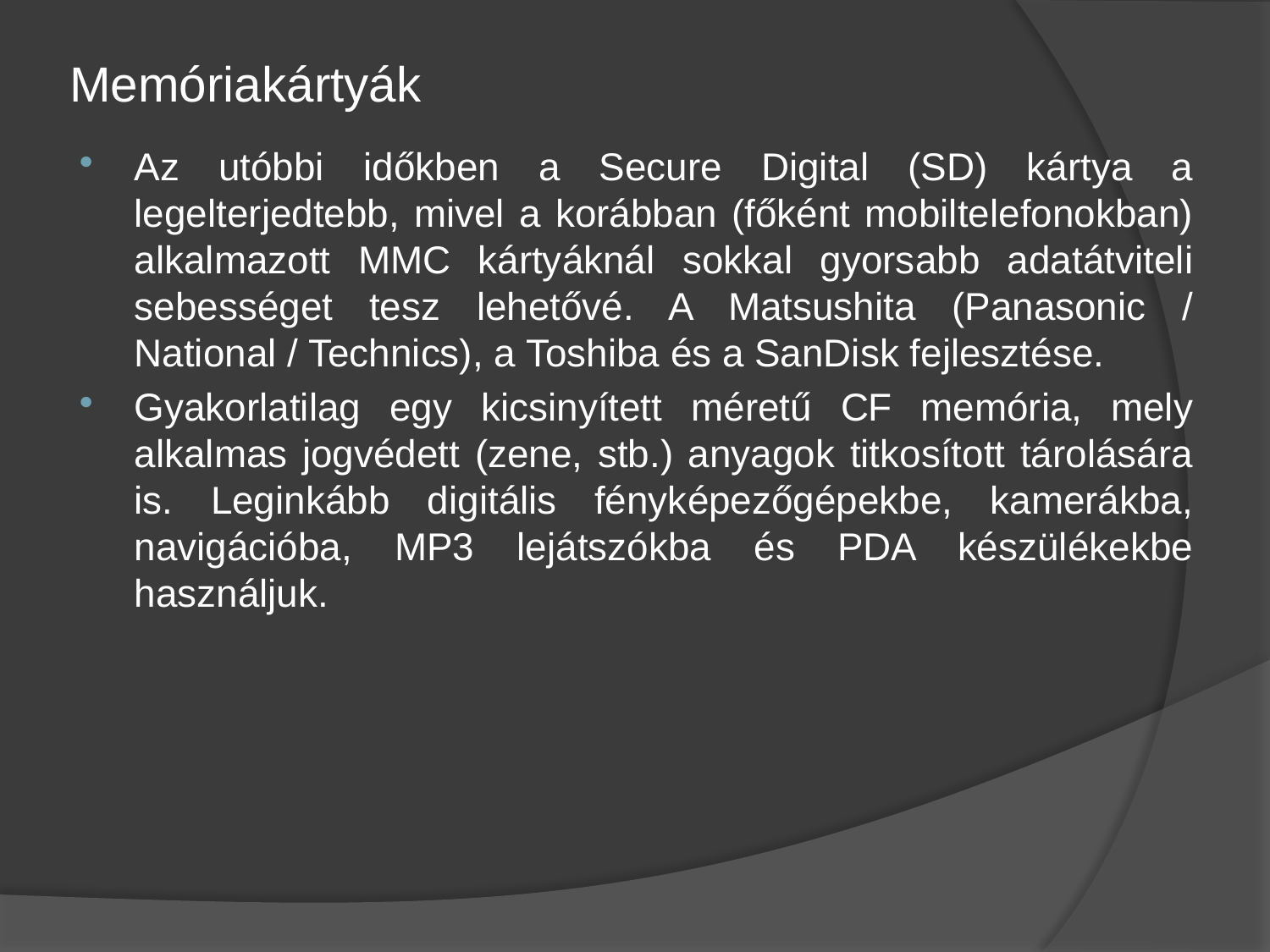

# Memóriakártyák
Az utóbbi időkben a Secure Digital (SD) kártya a legelterjedtebb, mivel a korábban (főként mobiltelefonokban) alkalmazott MMC kártyáknál sokkal gyorsabb adatátviteli sebességet tesz lehetővé. A Matsushita (Panasonic / National / Technics), a Toshiba és a SanDisk fejlesztése.
Gyakorlatilag egy kicsinyített méretű CF memória, mely alkalmas jogvédett (zene, stb.) anyagok titkosított tárolására is. Leginkább digitális fényképezőgépekbe, kamerákba, navigációba, MP3 lejátszókba és PDA készülékekbe használjuk.